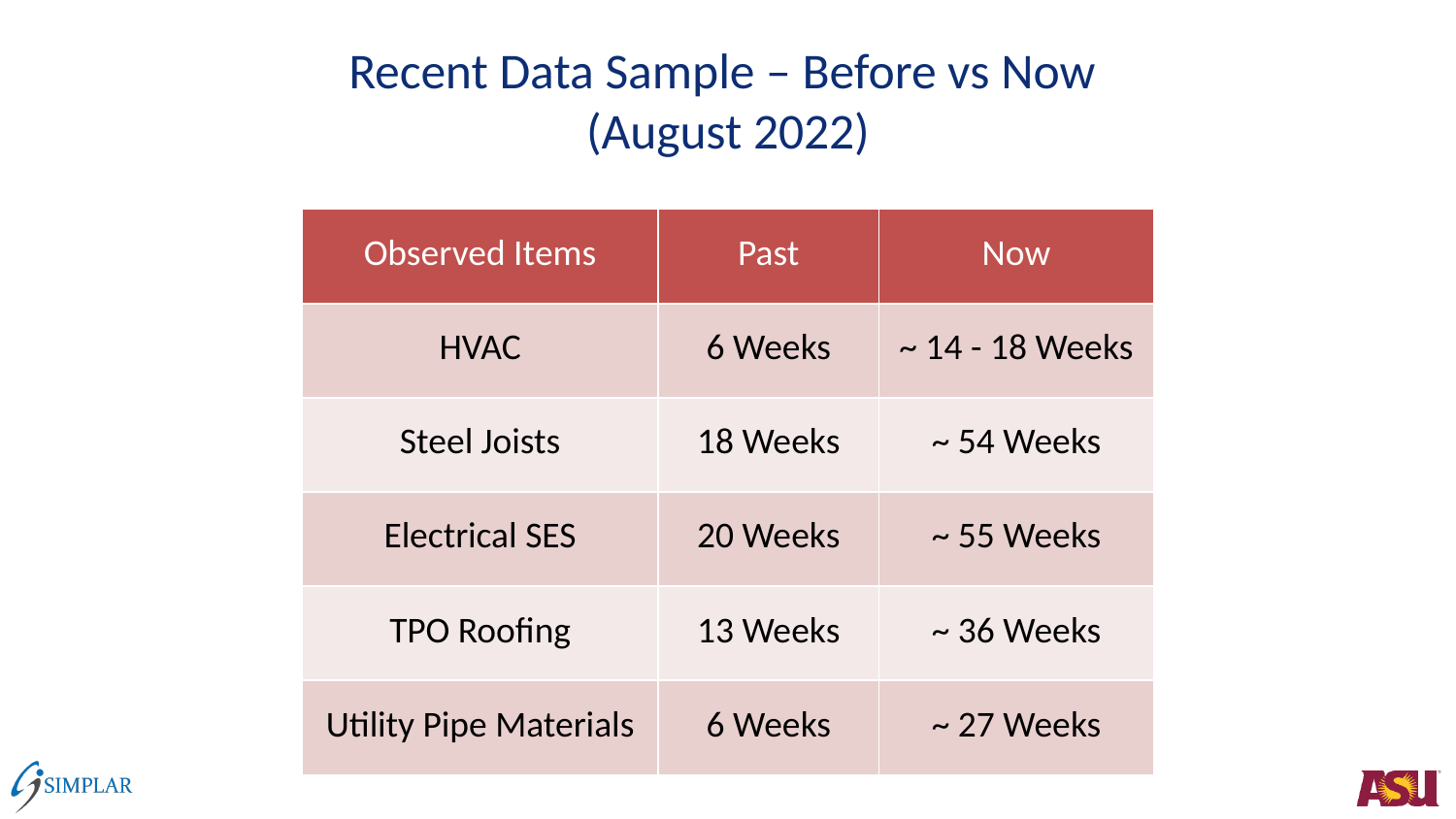

# Recent Data Sample – Before vs Now (August 2022)
| Observed Items | Past | Now |
| --- | --- | --- |
| HVAC | 6 Weeks | ~ 14 - 18 Weeks |
| Steel Joists | 18 Weeks | ~ 54 Weeks |
| Electrical SES | 20 Weeks | ~ 55 Weeks |
| TPO Roofing | 13 Weeks | ~ 36 Weeks |
| Utility Pipe Materials | 6 Weeks | ~ 27 Weeks |